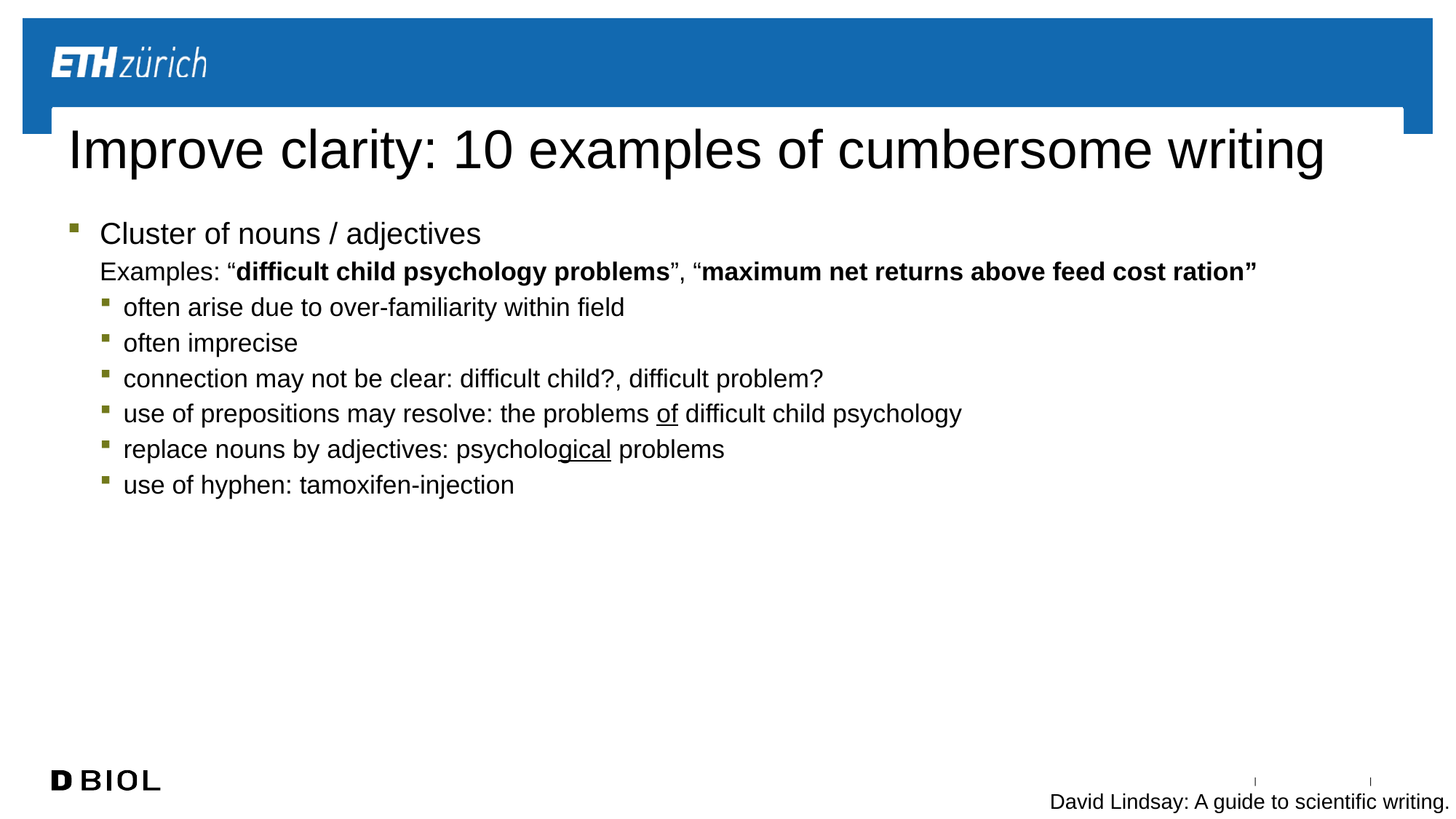

# Improve clarity: 10 examples of cumbersome writing
Cluster of nouns / adjectives
Examples: “difficult child psychology problems”, “maximum net returns above feed cost ration”
often arise due to over-familiarity within field
often imprecise
connection may not be clear: difficult child?, difficult problem?
use of prepositions may resolve: the problems of difficult child psychology
replace nouns by adjectives: psychological problems
use of hyphen: tamoxifen-injection

David Lindsay: A guide to scientific writing.